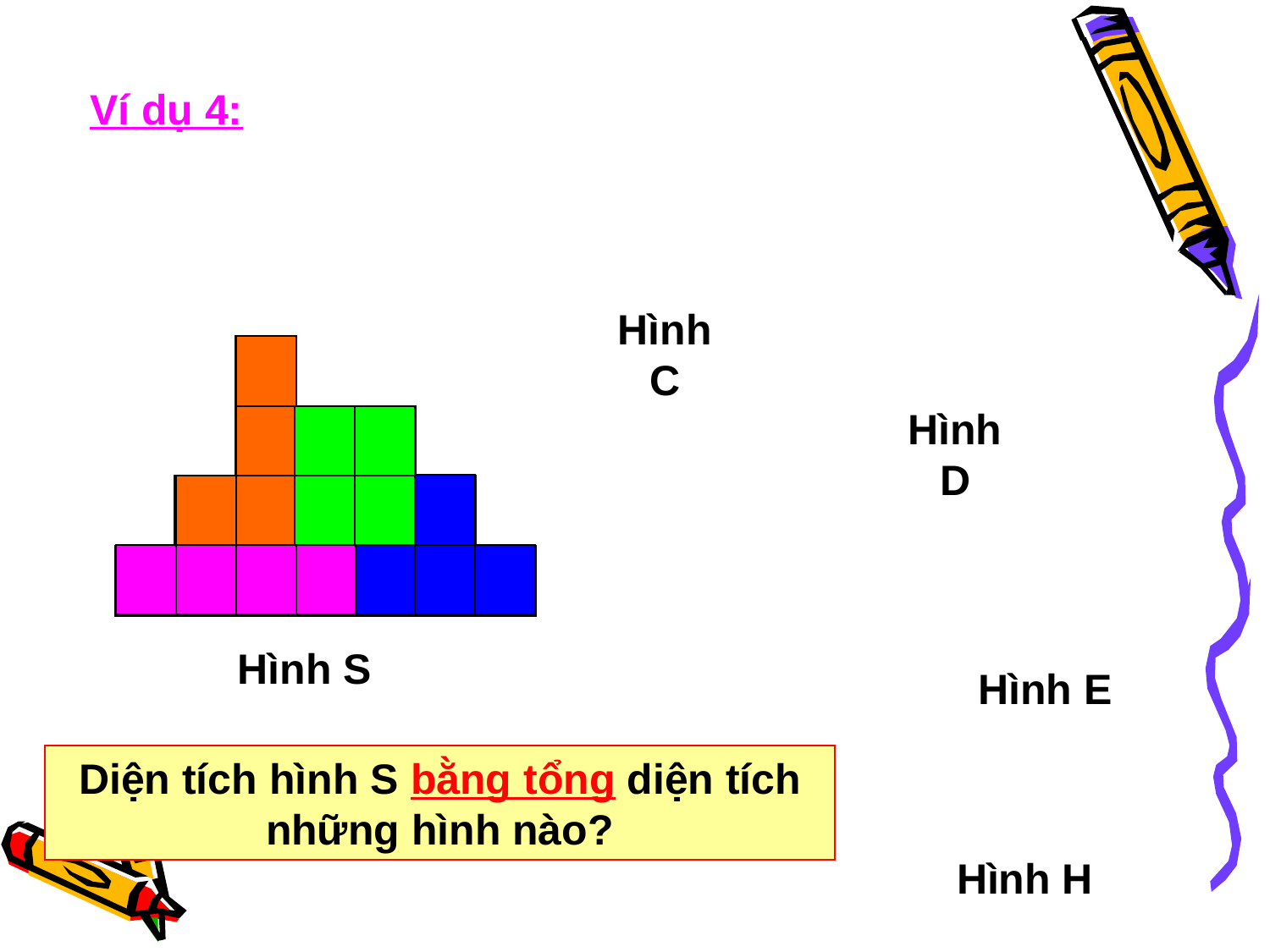

Ví dụ 4:
Hình C

Hình D

Hình S
Hình E
Diện tích hình S bằng tổng diện tích những hình nào?
Hình H